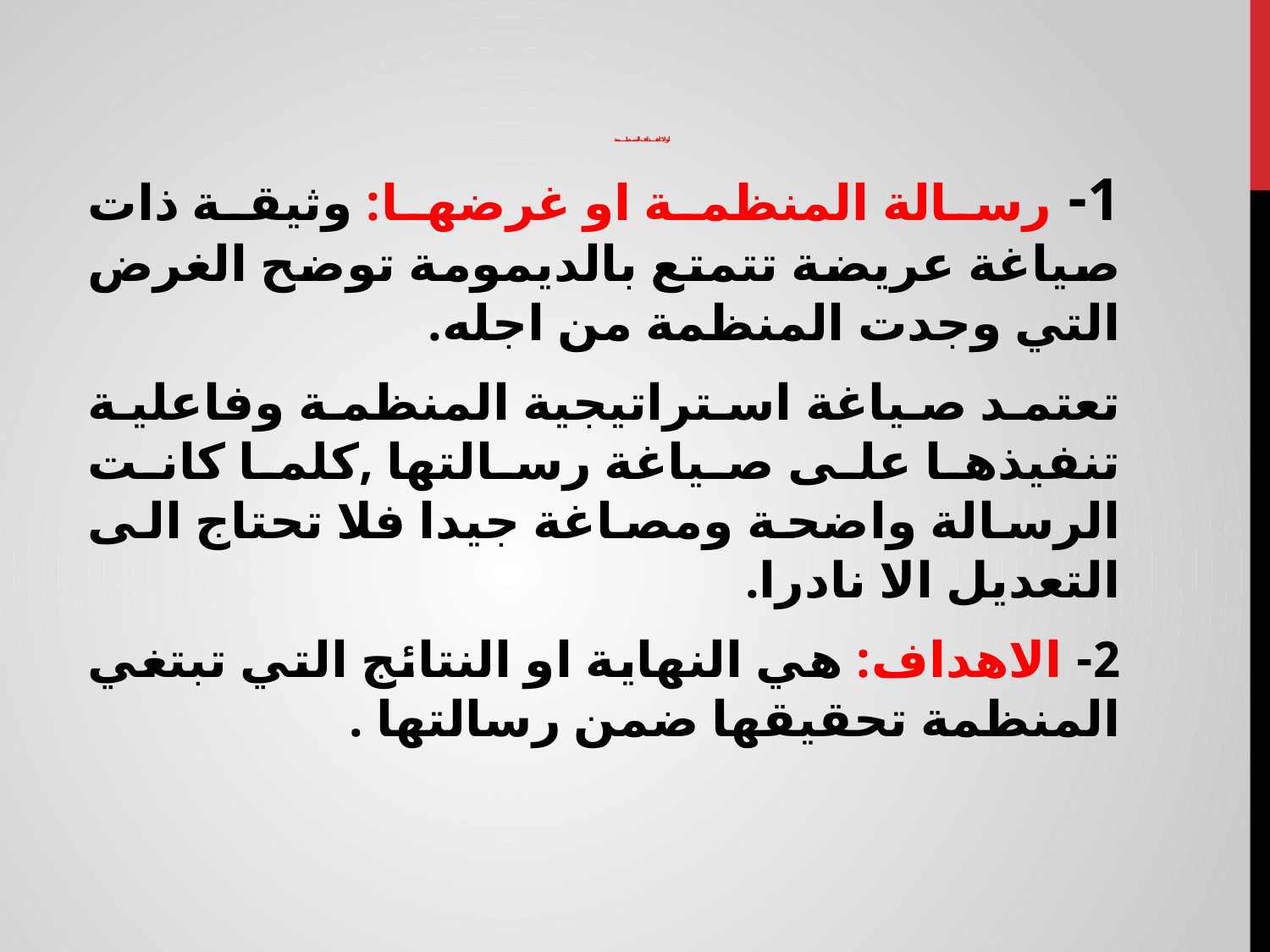

# اولا: اهـــــداف المنــظـــــمة
1- رسالة المنظمة او غرضها: وثيقة ذات صياغة عريضة تتمتع بالديمومة توضح الغرض التي وجدت المنظمة من اجله.
تعتمد صياغة استراتيجية المنظمة وفاعلية تنفيذها على صياغة رسالتها ,كلما كانت الرسالة واضحة ومصاغة جيدا فلا تحتاج الى التعديل الا نادرا.
2- الاهداف: هي النهاية او النتائج التي تبتغي المنظمة تحقيقها ضمن رسالتها .